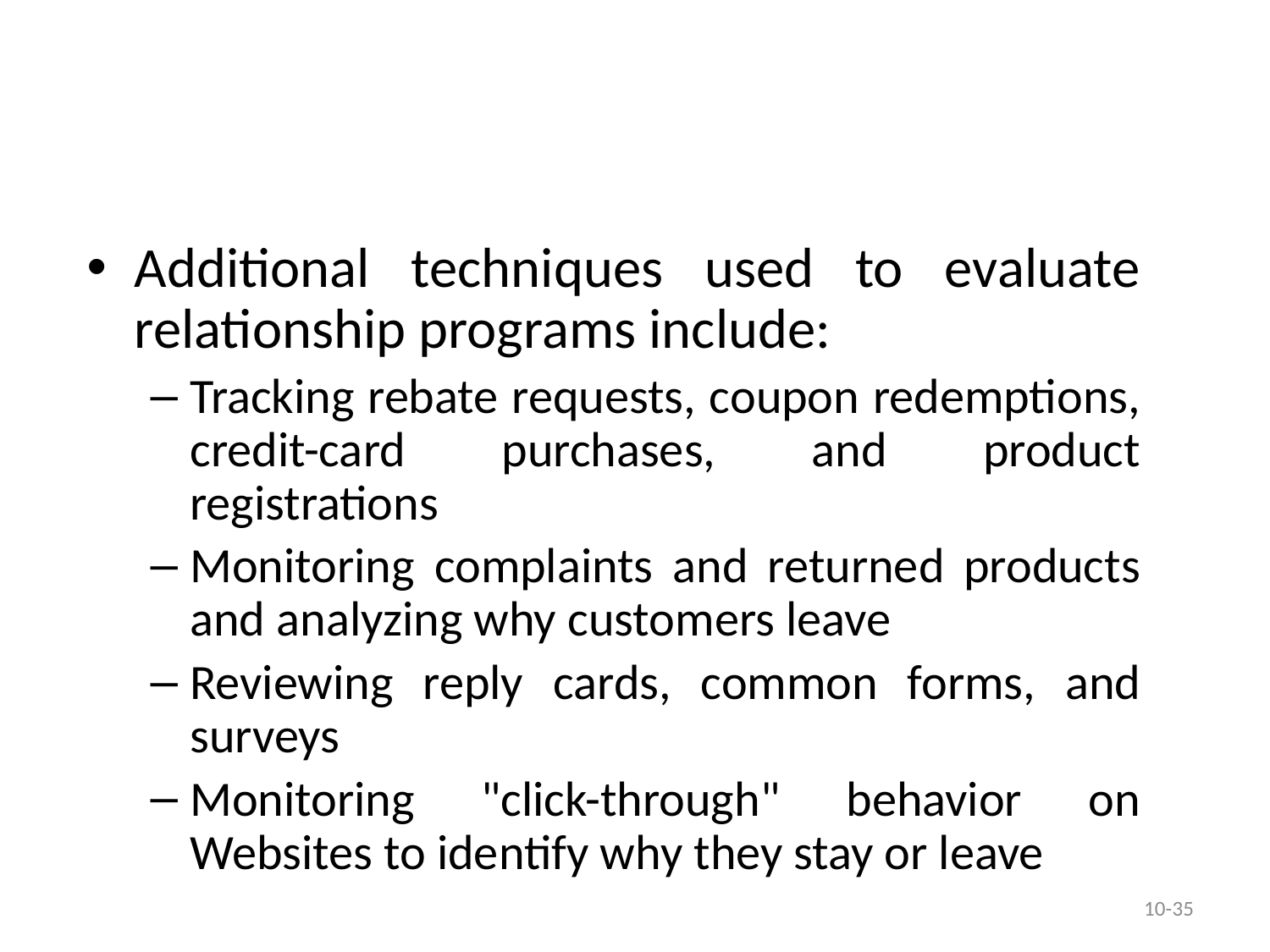

Additional techniques used to evaluate relationship programs include:
Tracking rebate requests, coupon redemptions, credit-card purchases, and product registrations
Monitoring complaints and returned products and analyzing why customers leave
Reviewing reply cards, common forms, and surveys
Monitoring "click-through" behavior on Websites to identify why they stay or leave

10-35